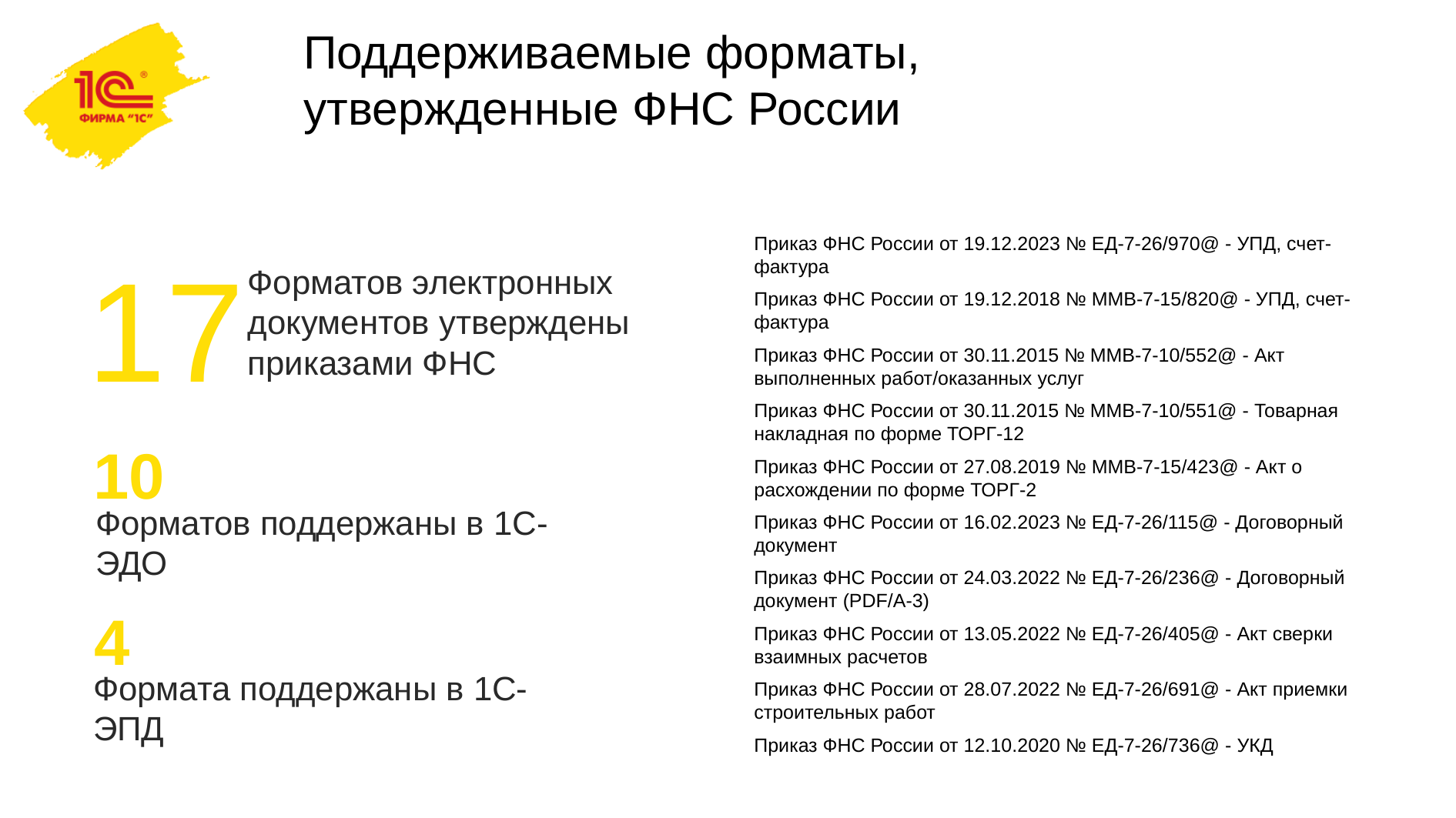

# Поддерживаемые форматы, утвержденные ФНС России
Приказ ФНС России от 19.12.2023 № ЕД-7-26/970@ - УПД, счет-фактура
Приказ ФНС России от 19.12.2018 № ММВ-7-15/820@ - УПД, счет-фактура
Приказ ФНС России от 30.11.2015 № ММВ-7-10/552@ - Акт выполненных работ/оказанных услуг
Приказ ФНС России от 30.11.2015 № ММВ-7-10/551@ - Товарная накладная по форме ТОРГ-12
Приказ ФНС России от 27.08.2019 № ММВ-7-15/423@ - Акт о расхождении по форме ТОРГ-2
Приказ ФНС России от 16.02.2023 № ЕД-7-26/115@ - Договорный документ
Приказ ФНС России от 24.03.2022 № ЕД-7-26/236@ - Договорный документ (PDF/A-3)
Приказ ФНС России от 13.05.2022 № ЕД-7-26/405@ - Акт сверки взаимных расчетов
Приказ ФНС России от 28.07.2022 № ЕД-7-26/691@ - Акт приемки строительных работ
Приказ ФНС России от 12.10.2020 № ЕД-7-26/736@ - УКД

17
Форматов электронных документов утверждены приказами ФНС
10
Форматов поддержаны в 1С-ЭДО
4
Формата поддержаны в 1С-ЭПД